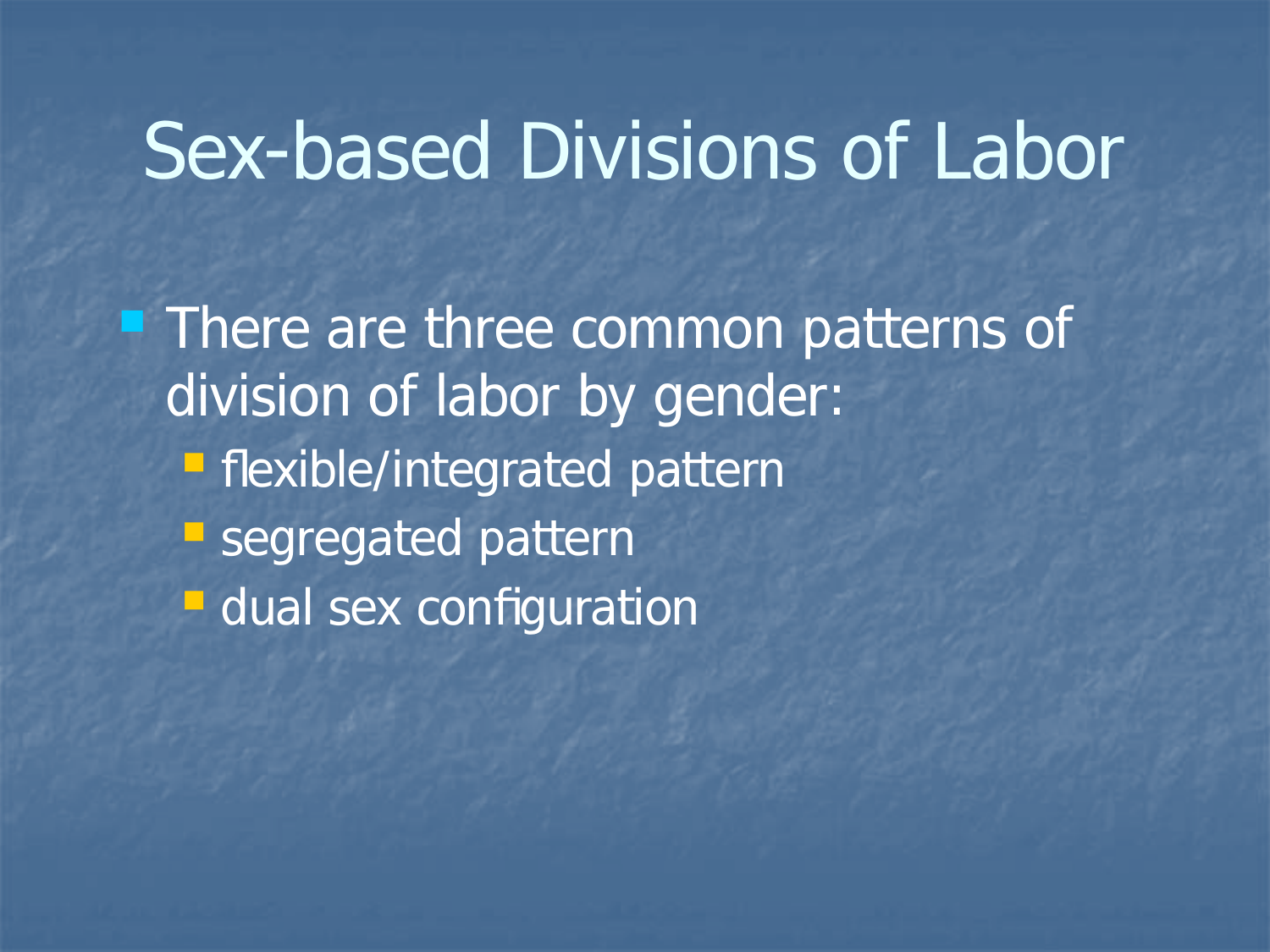

# Sex-based Divisions of Labor
There are three common patterns of division of labor by gender:
flexible/integrated pattern
segregated pattern
dual sex configuration